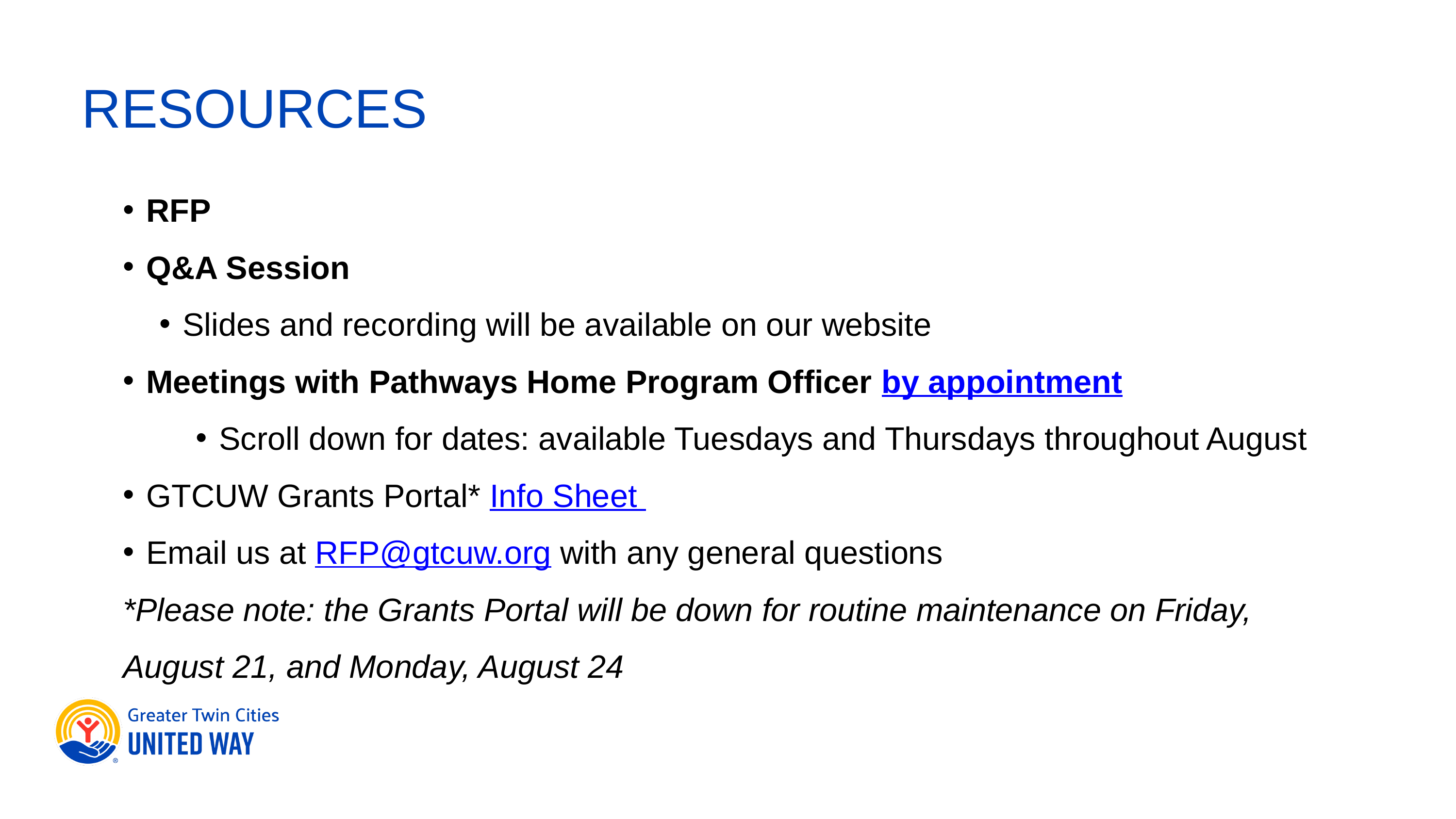

RESOURCES
RFP
Q&A Session
Slides and recording will be available on our website
Meetings with Pathways Home Program Officer by appointment
Scroll down for dates: available Tuesdays and Thursdays throughout August
GTCUW Grants Portal* Info Sheet
Email us at RFP@gtcuw.org with any general questions
*Please note: the Grants Portal will be down for routine maintenance on Friday, August 21, and Monday, August 24